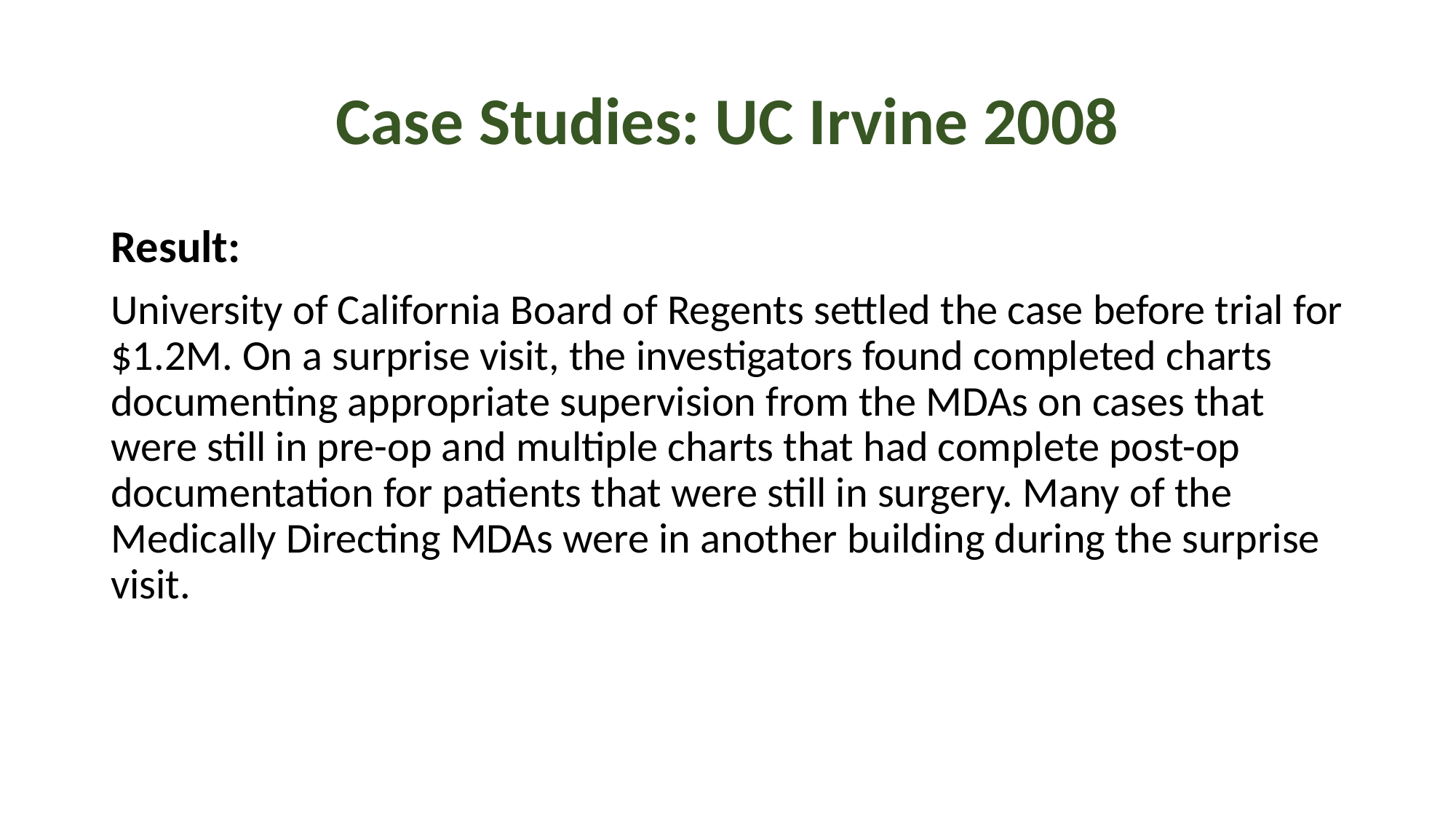

# Case Studies: UC Irvine 2008
Result:
University of California Board of Regents settled the case before trial for $1.2M. On a surprise visit, the investigators found completed charts documenting appropriate supervision from the MDAs on cases that were still in pre-op and multiple charts that had complete post-op documentation for patients that were still in surgery. Many of the Medically Directing MDAs were in another building during the surprise visit.